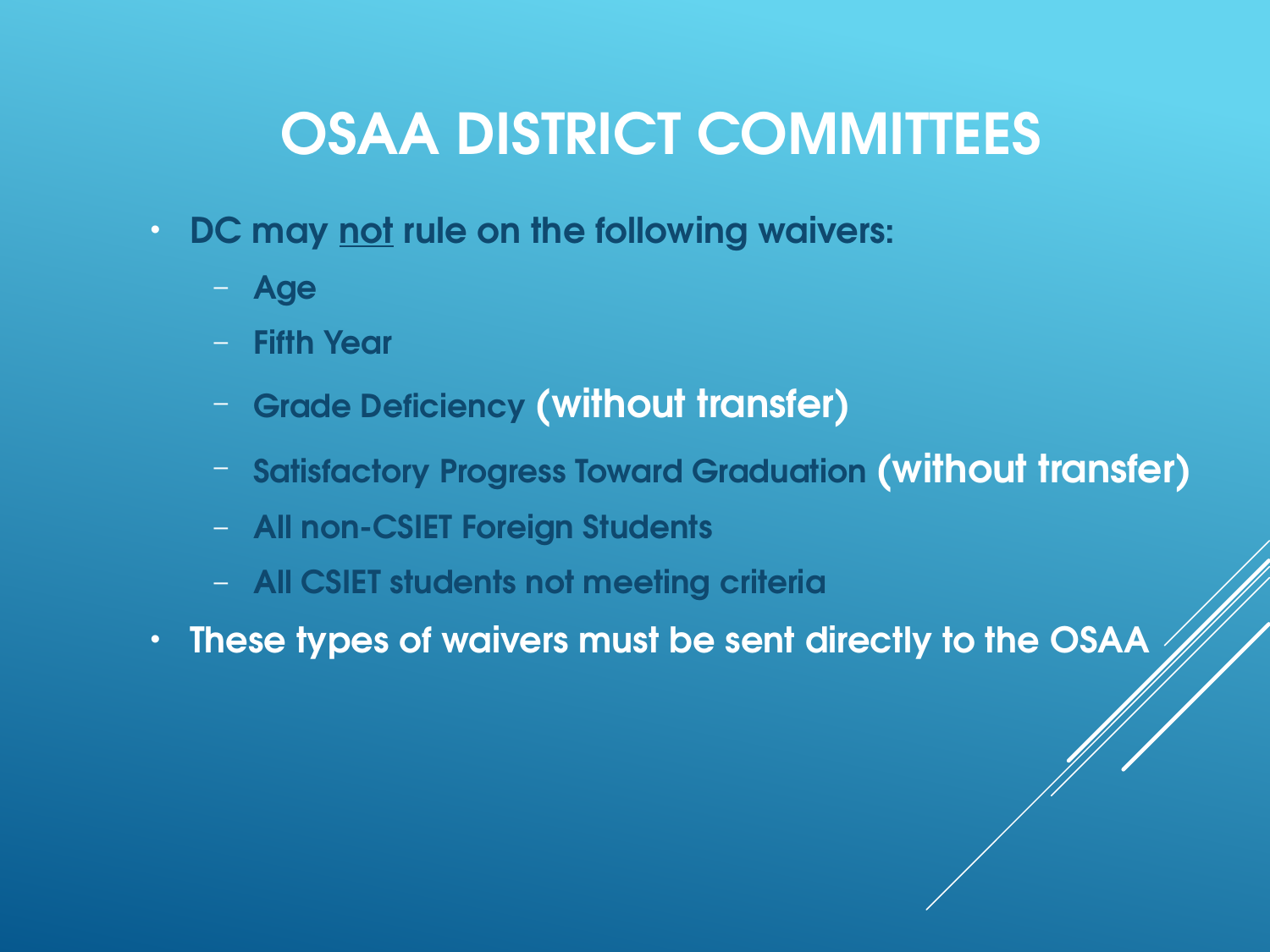

OSAA District Committees
DC may not rule on the following waivers:
Age
Fifth Year
Grade Deficiency (without transfer)
Satisfactory Progress Toward Graduation (without transfer)
All non-CSIET Foreign Students
All CSIET students not meeting criteria
These types of waivers must be sent directly to the OSAA